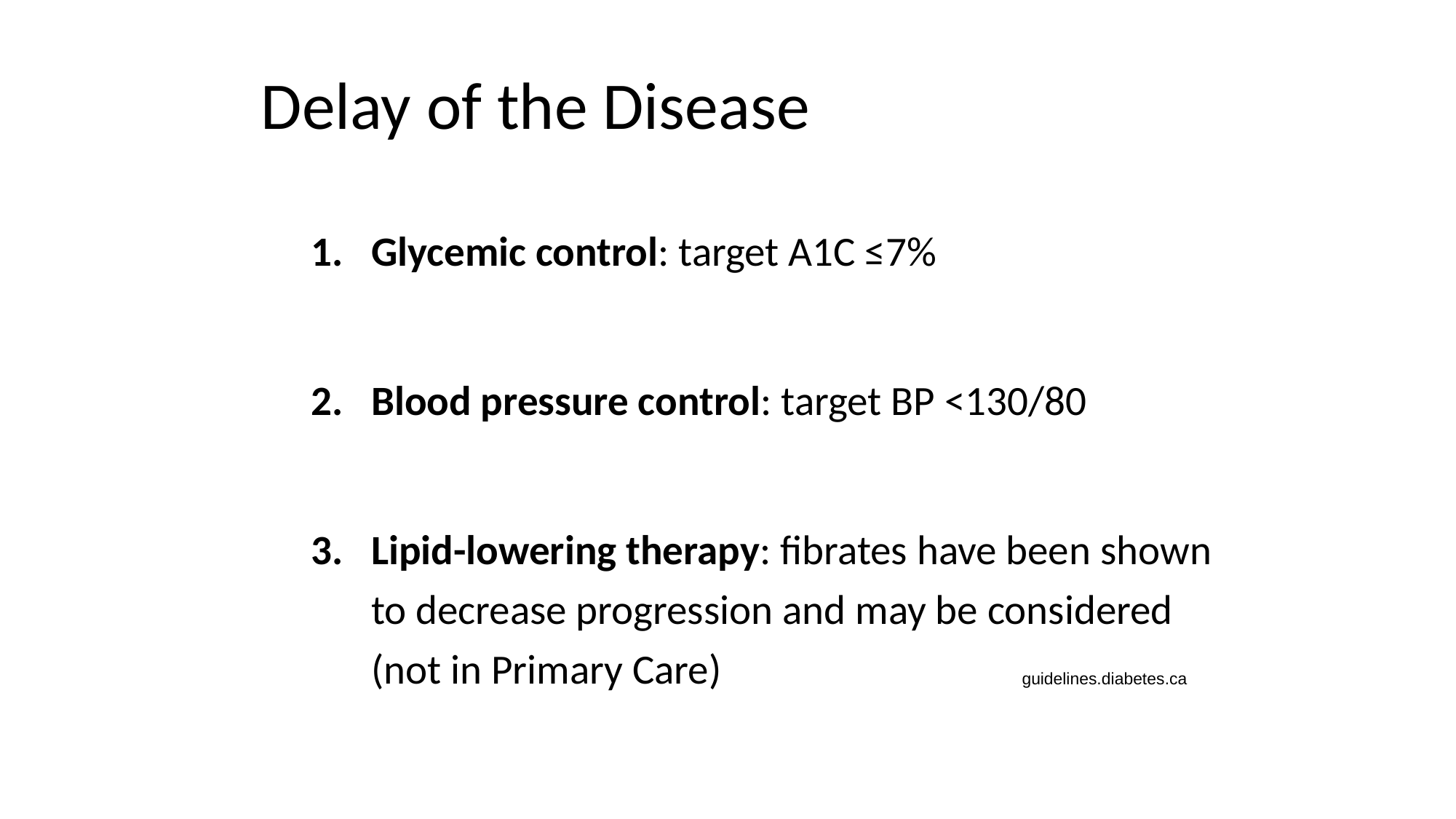

# Delay of the Disease
Glycemic control: target A1C ≤7%

Blood pressure control: target BP <130/80

Lipid-lowering therapy: fibrates have been shown to decrease progression and may be considered (not in Primary Care)
guidelines.diabetes.ca